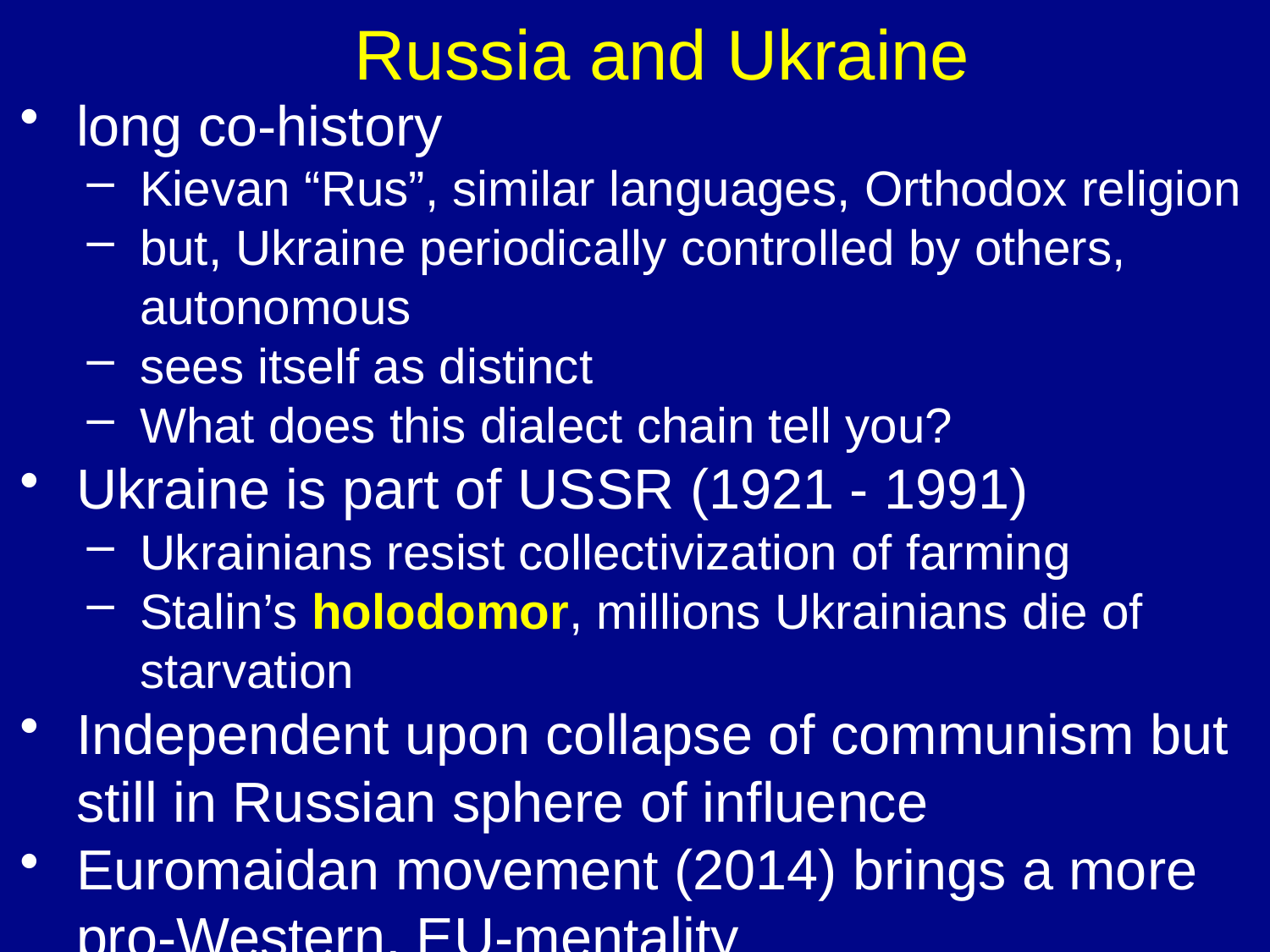

# Russia and Ukraine
long co-history
Kievan “Rus”, similar languages, Orthodox religion
but, Ukraine periodically controlled by others, autonomous
sees itself as distinct
What does this dialect chain tell you?
Ukraine is part of USSR (1921 - 1991)
Ukrainians resist collectivization of farming
Stalin’s holodomor, millions Ukrainians die of starvation
Independent upon collapse of communism but still in Russian sphere of influence
Euromaidan movement (2014) brings a more pro-Western, EU-mentality
Putin counters with aggressive irredentism
annexes Crimea (2014)
supports separatist movements in East = Donbass (2014 - today)
invades Ukraine February 2022!